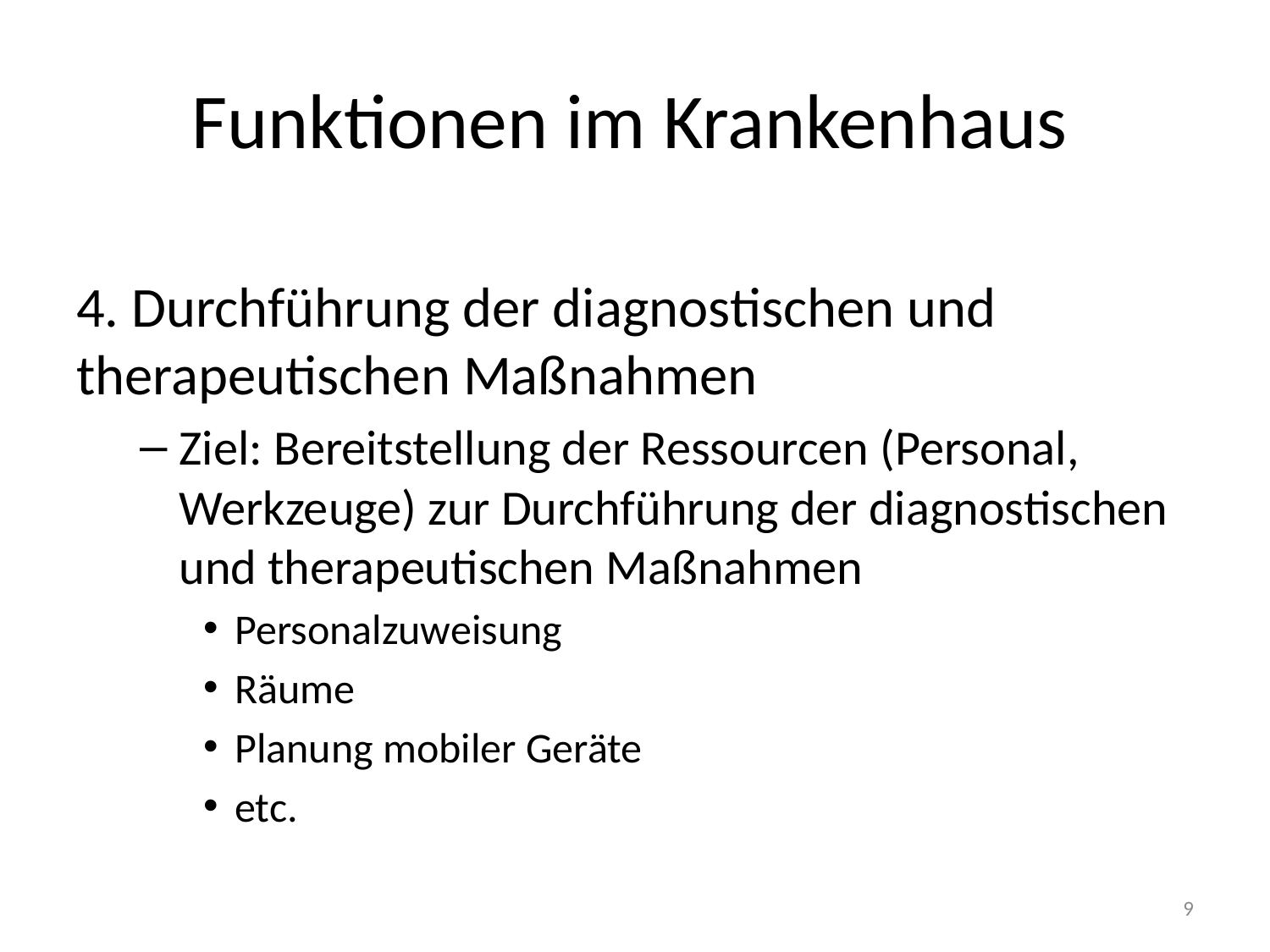

# Funktionen im Krankenhaus
4. Durchführung der diagnostischen und therapeutischen Maßnahmen
Ziel: Bereitstellung der Ressourcen (Personal, Werkzeuge) zur Durchführung der diagnostischen und therapeutischen Maßnahmen
Personalzuweisung
Räume
Planung mobiler Geräte
etc.
9